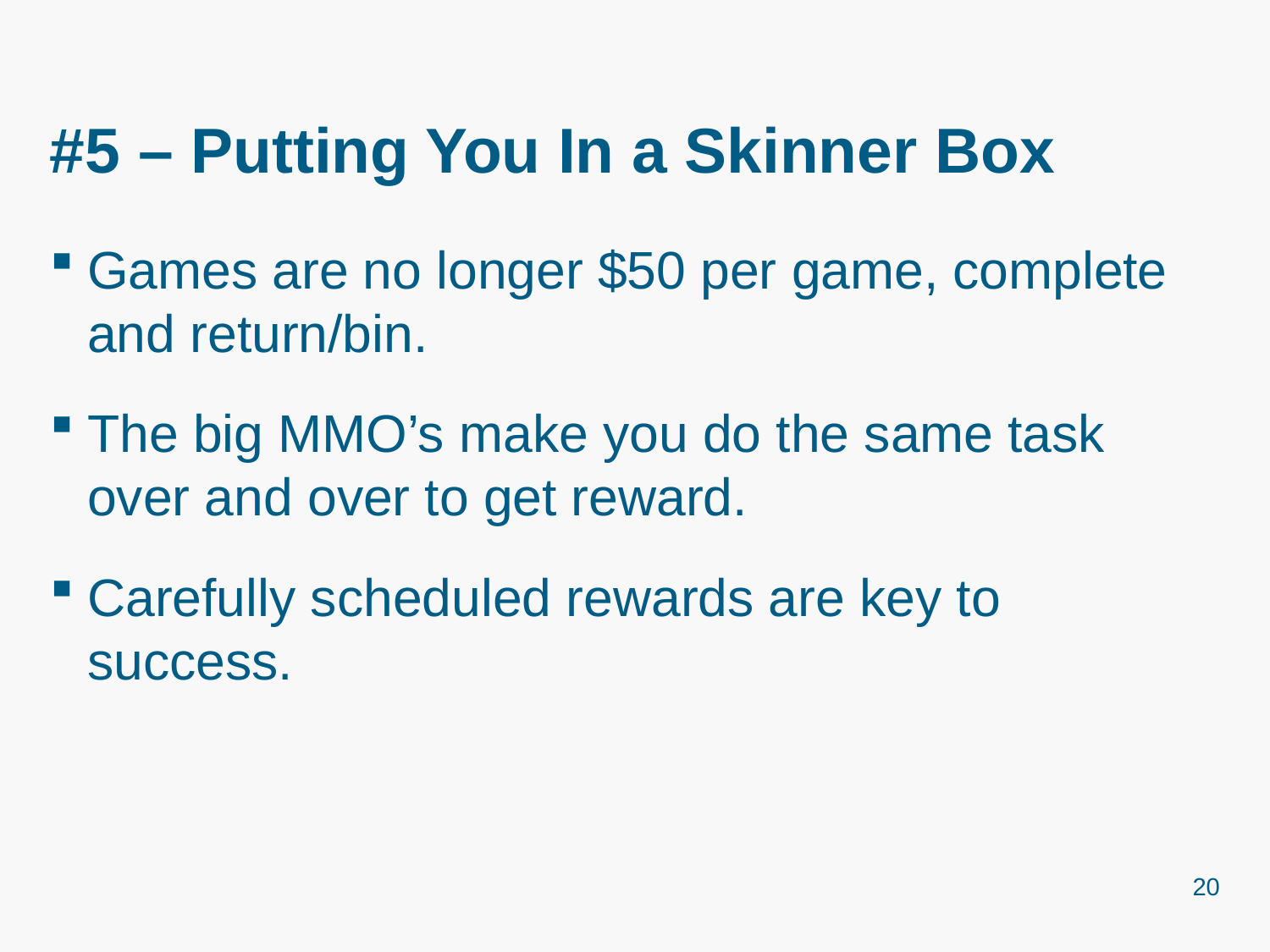

# #5 – Putting You In a Skinner Box
Games are no longer $50 per game, complete and return/bin.
The big MMO’s make you do the same task over and over to get reward.
Carefully scheduled rewards are key to success.
20